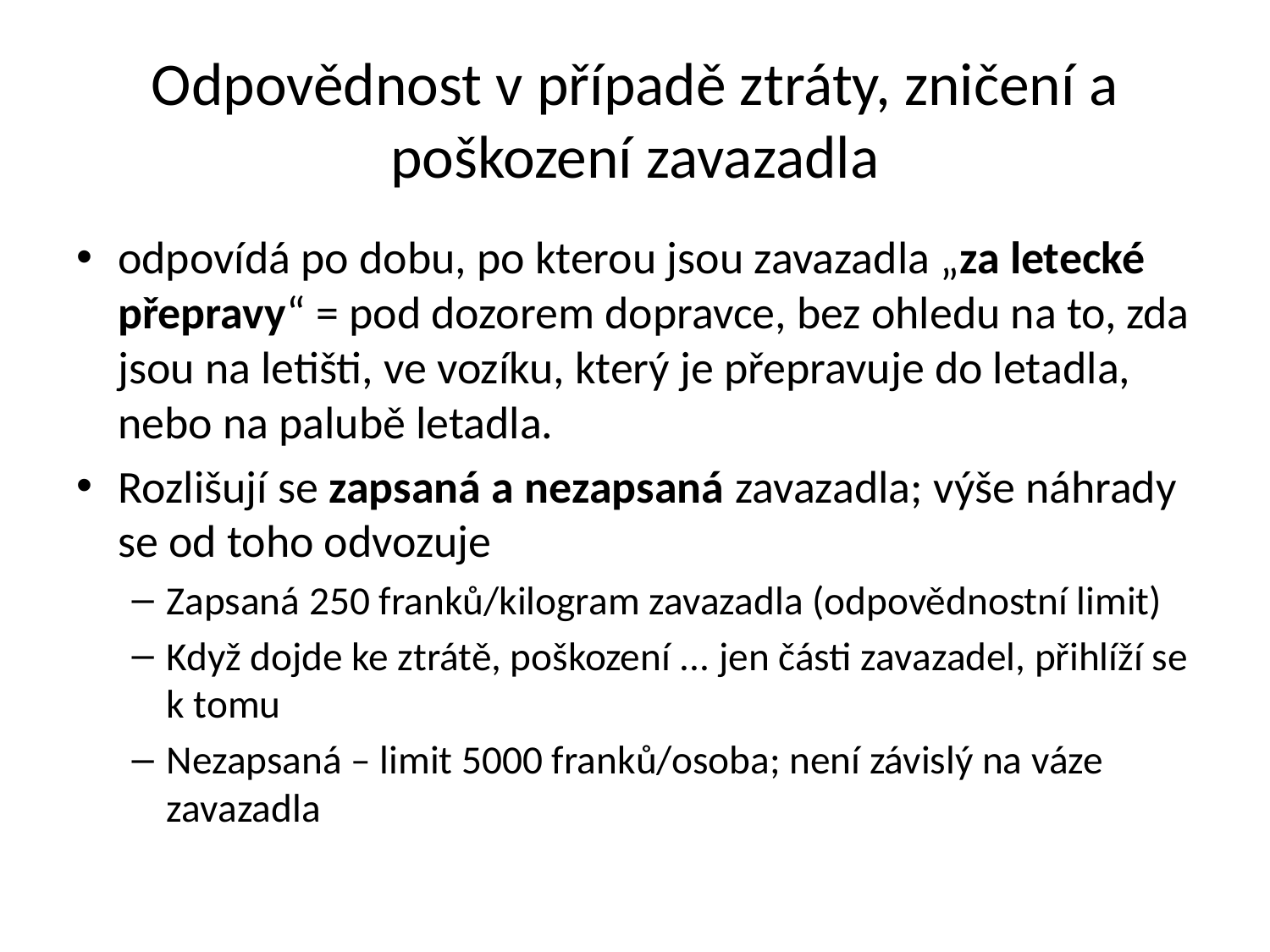

# Odpovědnost v případě ztráty, zničení a poškození zavazadla
odpovídá po dobu, po kterou jsou zavazadla „za letecké přepravy“ = pod dozorem dopravce, bez ohledu na to, zda jsou na letišti, ve vozíku, který je přepravuje do letadla, nebo na palubě letadla.
Rozlišují se zapsaná a nezapsaná zavazadla; výše náhrady se od toho odvozuje
Zapsaná 250 franků/kilogram zavazadla (odpovědnostní limit)
Když dojde ke ztrátě, poškození ... jen části zavazadel, přihlíží se k tomu
Nezapsaná – limit 5000 franků/osoba; není závislý na váze zavazadla